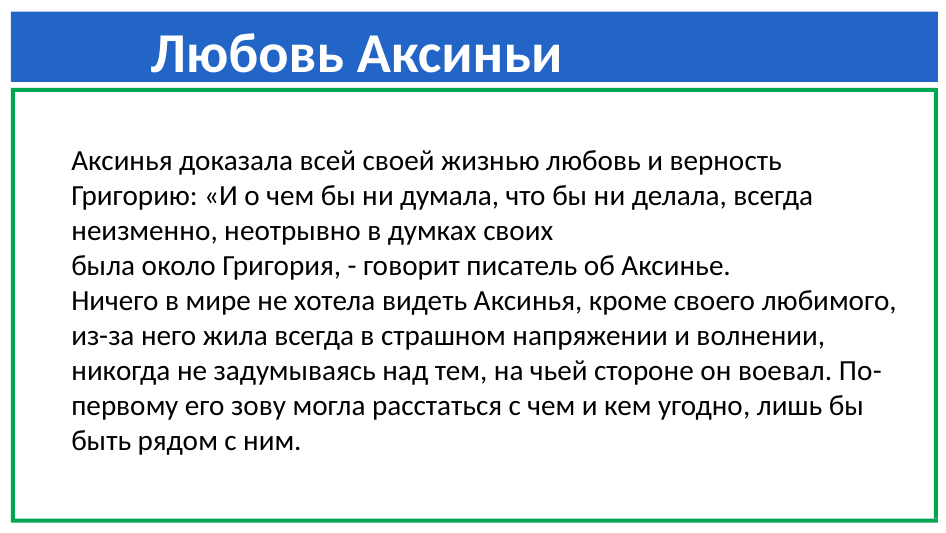

Любовь Аксиньи

Аксинья доказала всей своей жизнью любовь и верность Григорию: «И о чем бы ни думала, что бы ни делала, всегда неизменно, неотрывно в думках своих
была около Григория, - говорит писатель об Аксинье.
Ничего в мире не хотела видеть Аксинья, кроме своего любимого, из-за него жила всегда в страшном напряжении и волнении, никогда не задумываясь над тем, на чьей стороне он воевал. По-первому его зову могла расстаться с чем и кем угодно, лишь бы быть рядом с ним.